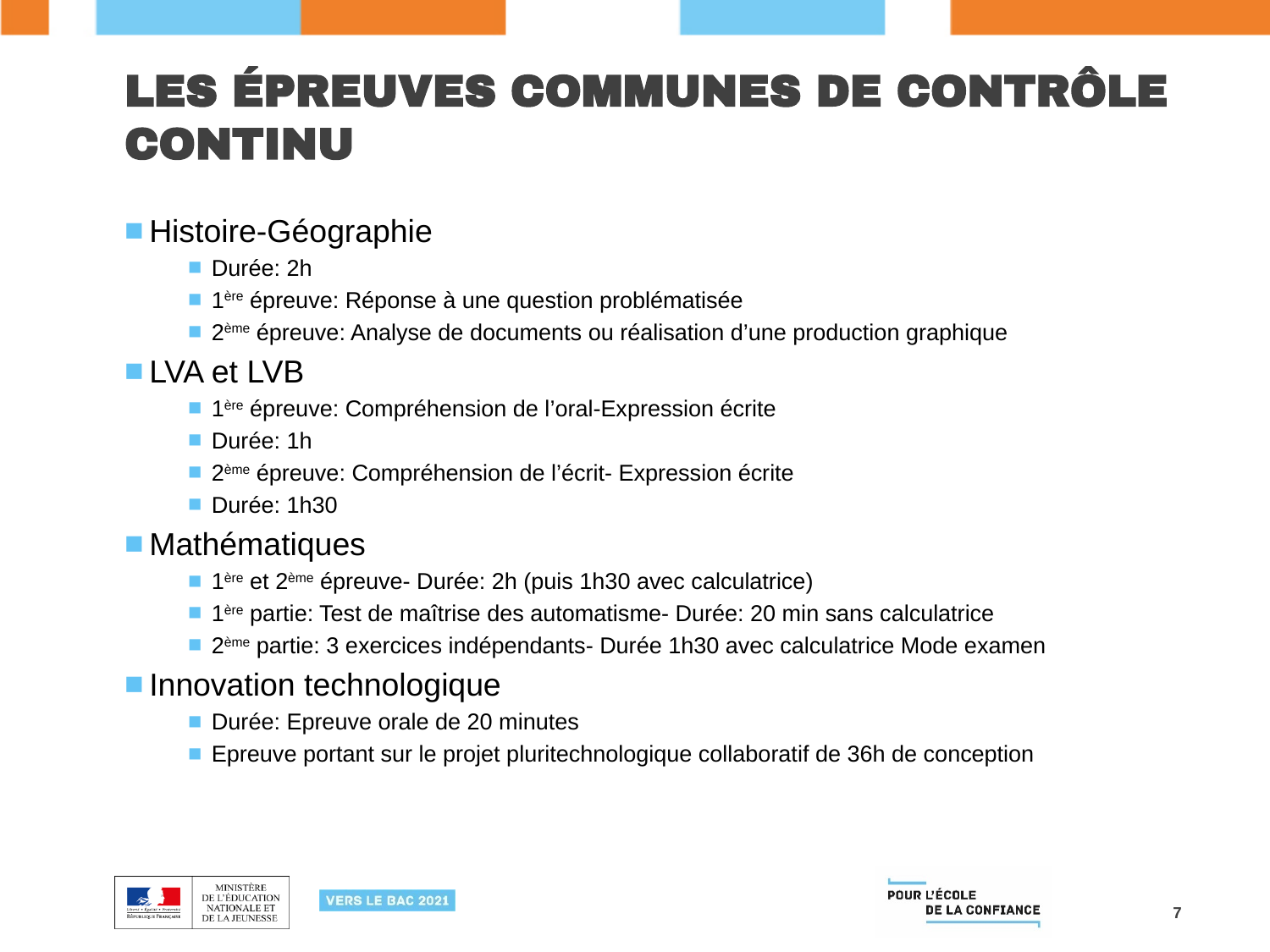

# Les épreuves communes de contrôle continu
Histoire-Géographie
Durée: 2h
1ère épreuve: Réponse à une question problématisée
2ème épreuve: Analyse de documents ou réalisation d’une production graphique
LVA et LVB
1ère épreuve: Compréhension de l’oral-Expression écrite
Durée: 1h
2ème épreuve: Compréhension de l’écrit- Expression écrite
Durée: 1h30
Mathématiques
1ère et 2ème épreuve- Durée: 2h (puis 1h30 avec calculatrice)
1ère partie: Test de maîtrise des automatisme- Durée: 20 min sans calculatrice
2ème partie: 3 exercices indépendants- Durée 1h30 avec calculatrice Mode examen
Innovation technologique
Durée: Epreuve orale de 20 minutes
Epreuve portant sur le projet pluritechnologique collaboratif de 36h de conception

7